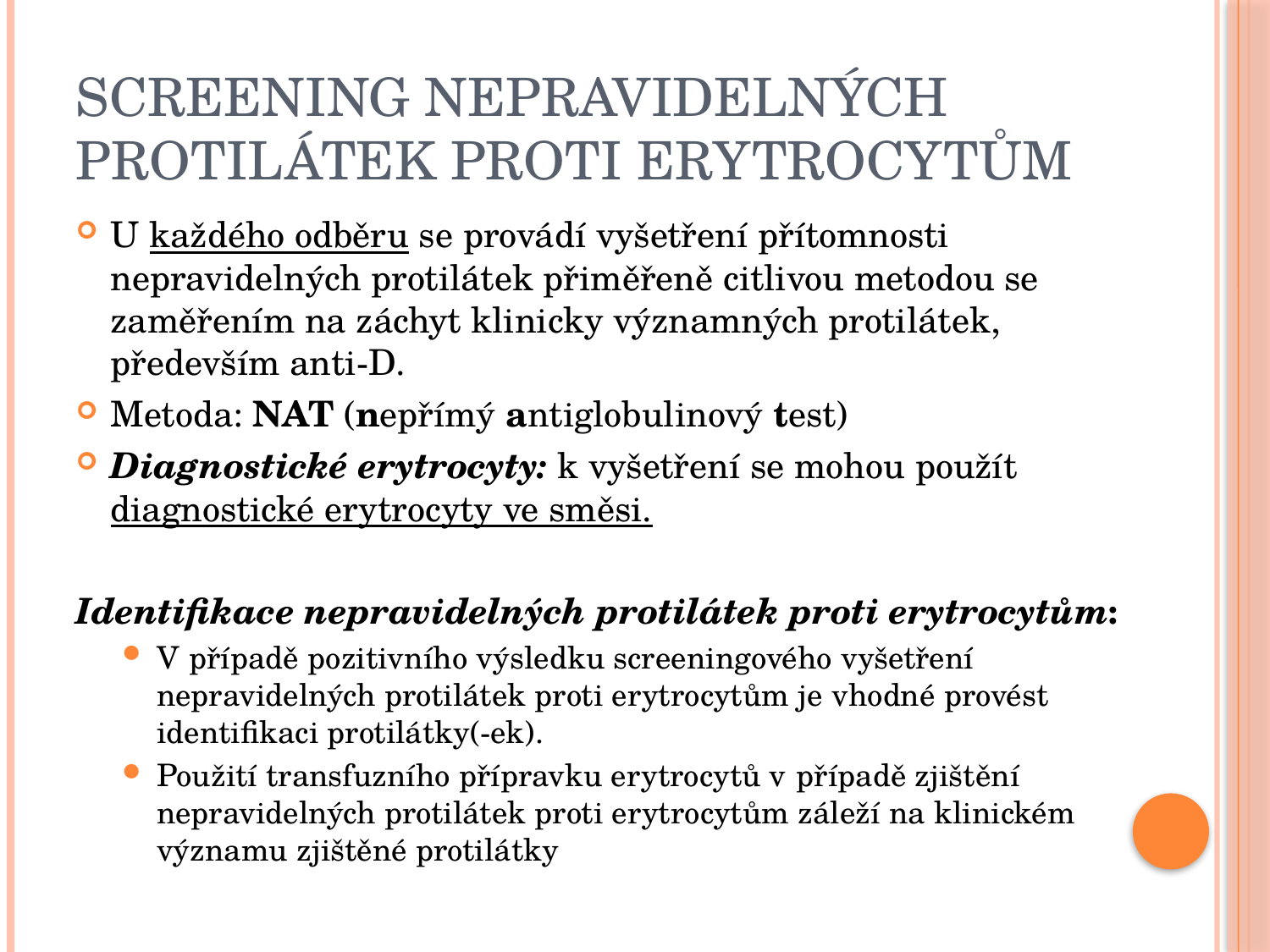

# Screening nepravidelných protilátek proti erytrocytům
U každého odběru se provádí vyšetření přítomnosti nepravidelných protilátek přiměřeně citlivou metodou se zaměřením na záchyt klinicky významných protilátek, především anti-D.
Metoda: NAT (nepřímý antiglobulinový test)
Diagnostické erytrocyty: k vyšetření se mohou použít diagnostické erytrocyty ve směsi.

Identifikace nepravidelných protilátek proti erytrocytům:
V případě pozitivního výsledku screeningového vyšetření nepravidelných protilátek proti erytrocytům je vhodné provést identifikaci protilátky(-ek).
Použití transfuzního přípravku erytrocytů v případě zjištění nepravidelných protilátek proti erytrocytům záleží na klinickém významu zjištěné protilátky